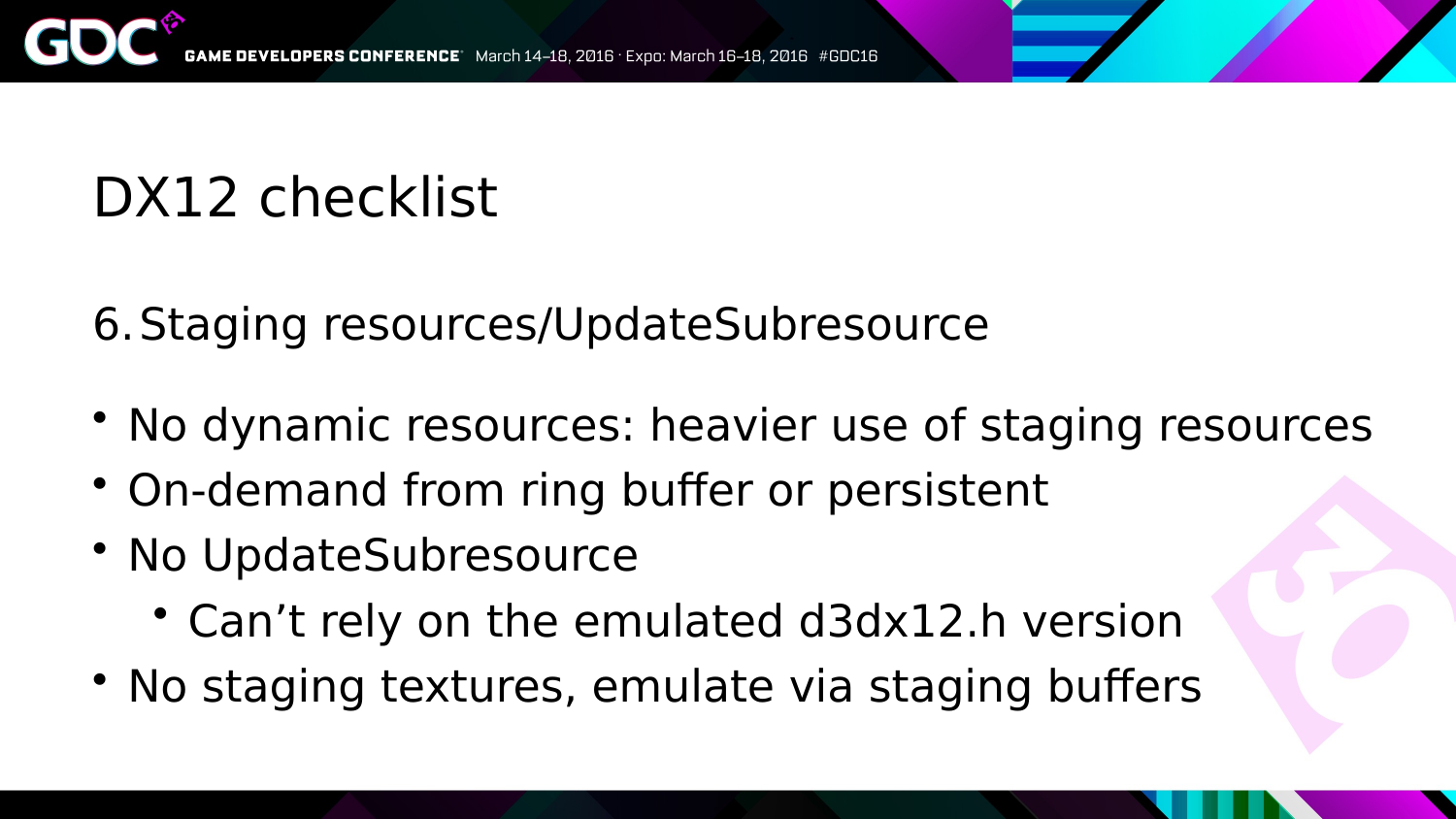

# DX12 checklist
Staging resources/UpdateSubresource
No dynamic resources: heavier use of staging resources
On-demand from ring buffer or persistent
No UpdateSubresource
Can’t rely on the emulated d3dx12.h version
No staging textures, emulate via staging buffers